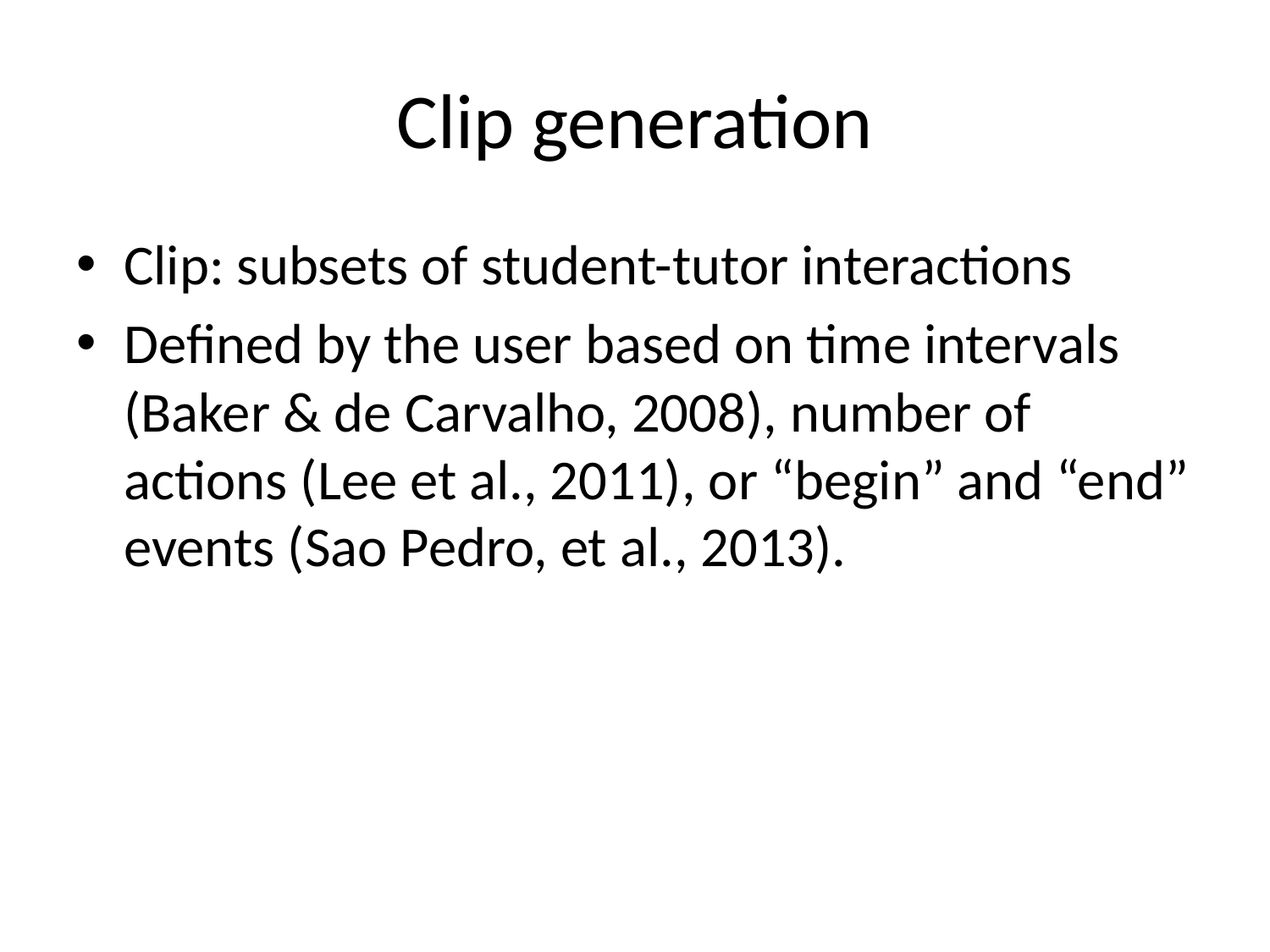

# Clip generation
Clip: subsets of student-tutor interactions
Defined by the user based on time intervals (Baker & de Carvalho, 2008), number of actions (Lee et al., 2011), or “begin” and “end” events (Sao Pedro, et al., 2013).